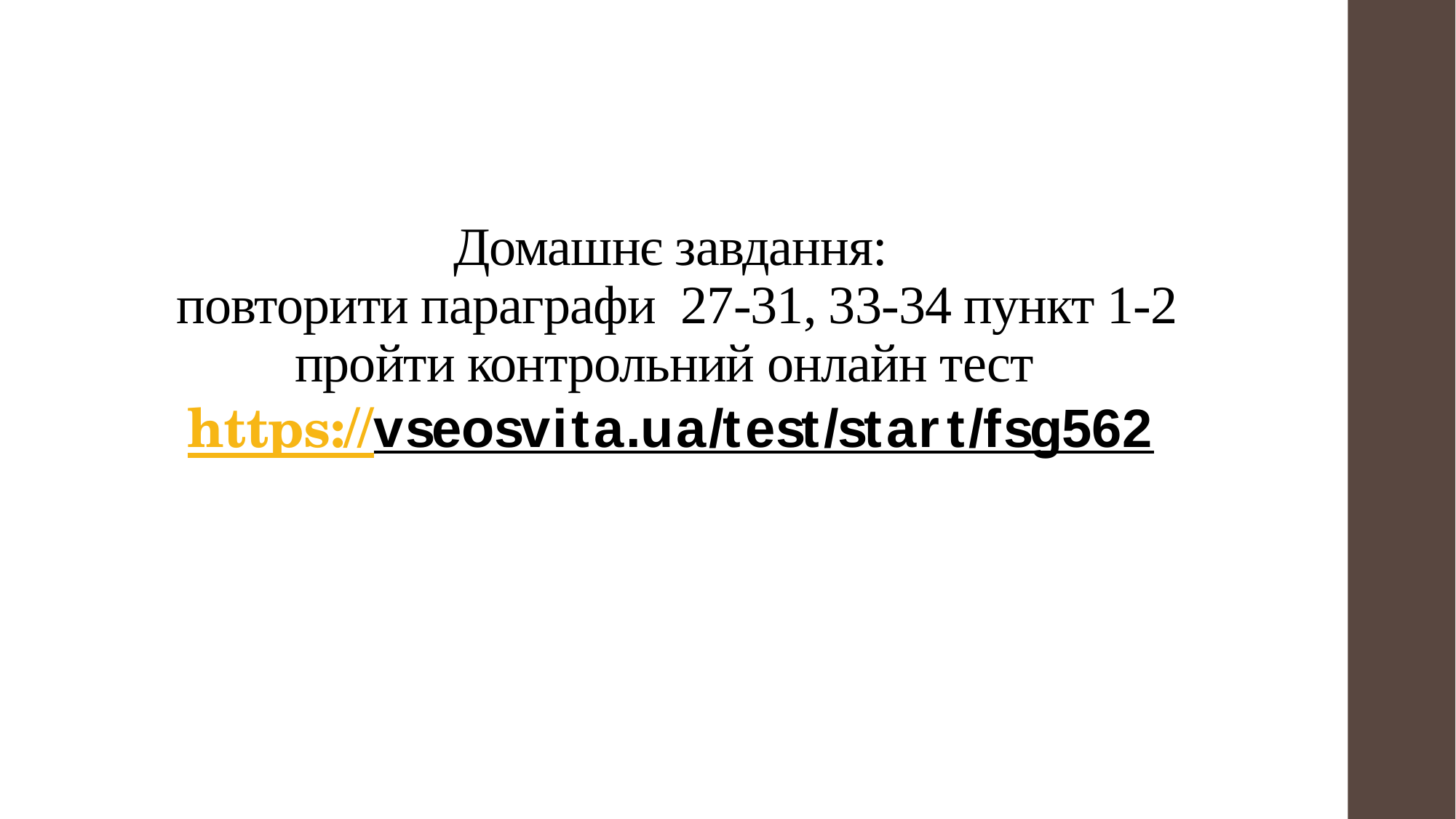

# Домашнє завдання: повторити параграфи  27-31, 33-34 пункт 1-2 пройти контрольний онлайн тест https://vseosvita.ua/test/start/fsg562